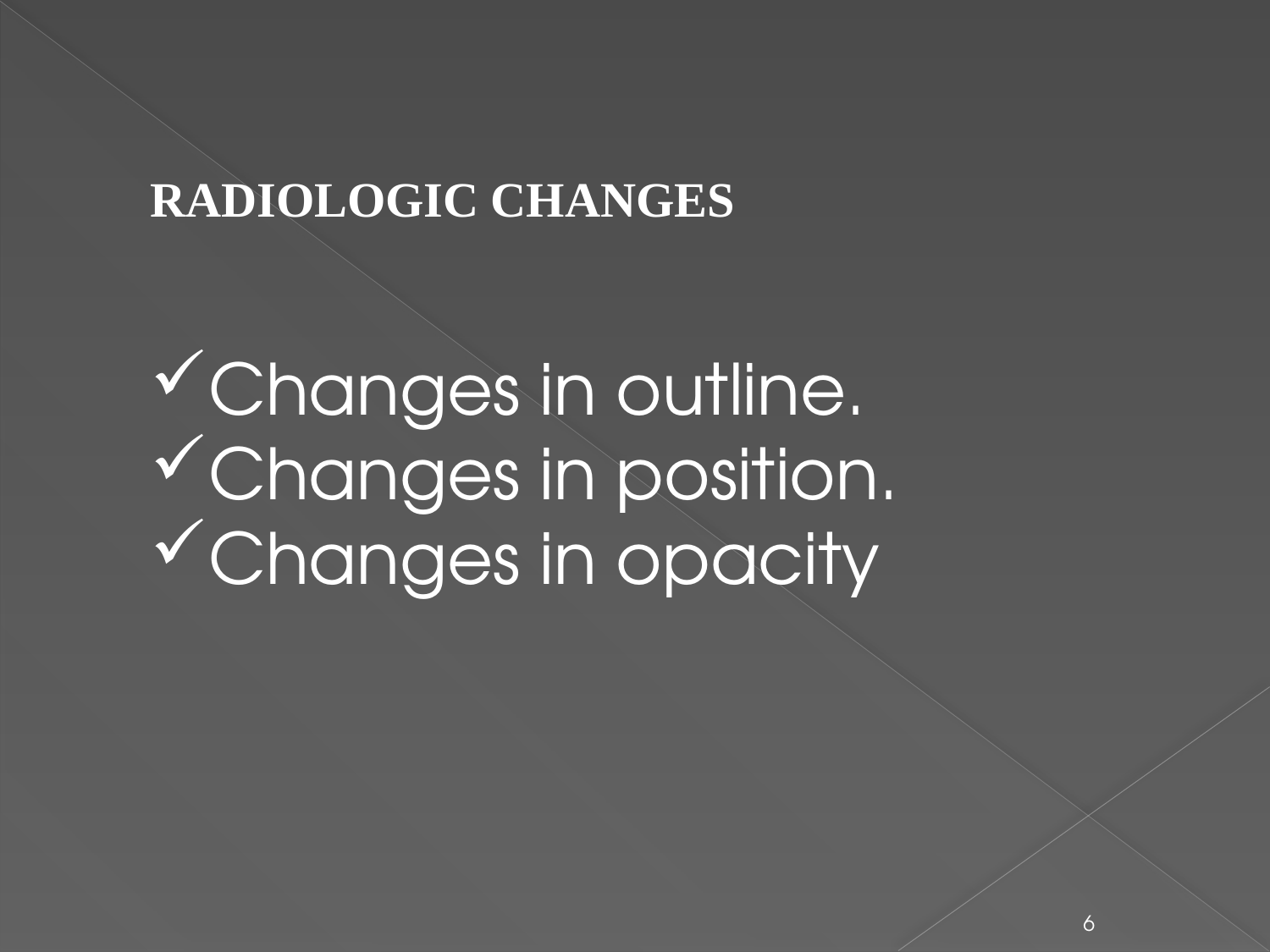

RADIOLOGIC CHANGES

Changes in outline.
Changes in position.
Changes in opacity
6